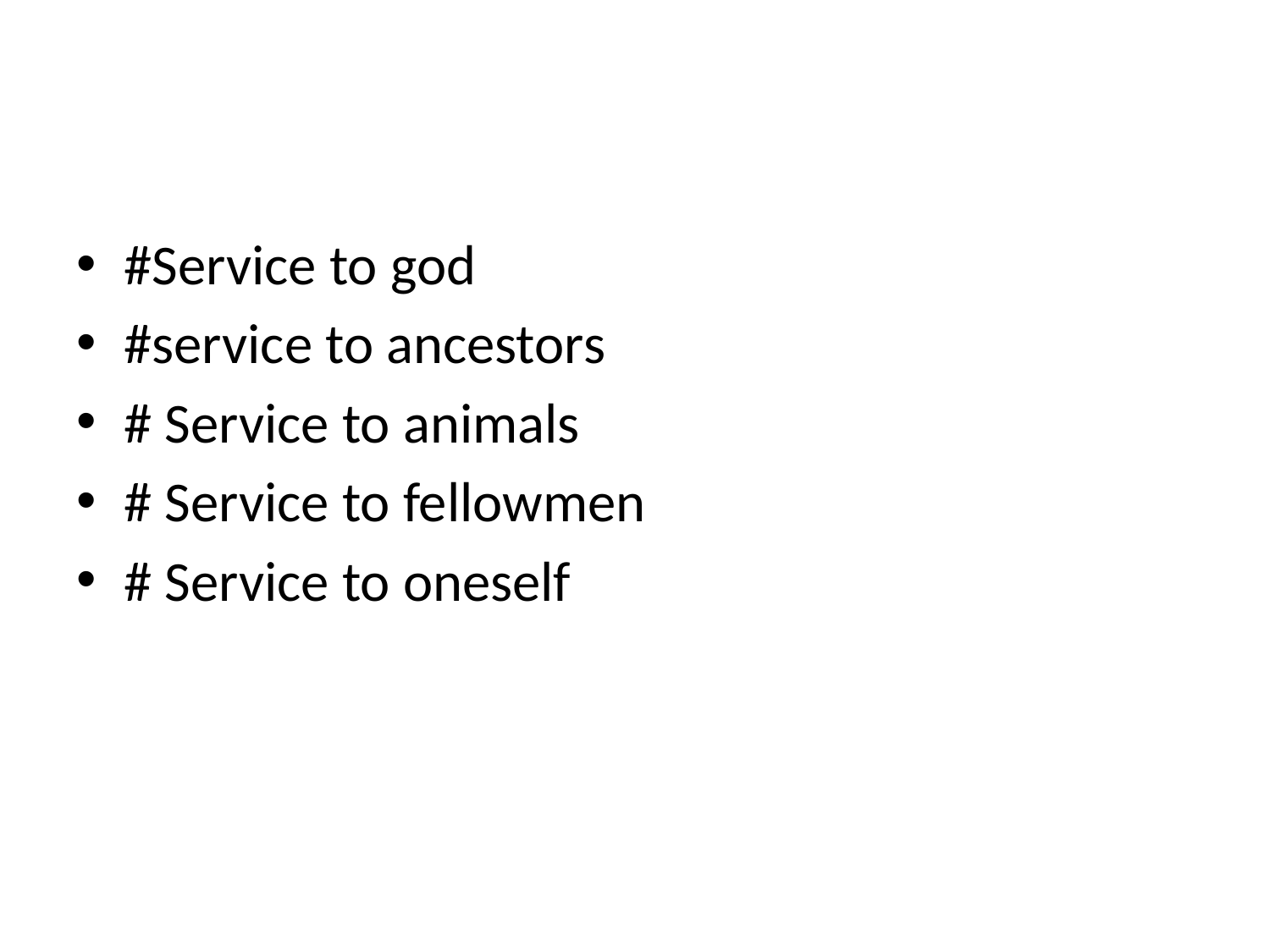

#
#Service to god
#service to ancestors
# Service to animals
# Service to fellowmen
# Service to oneself